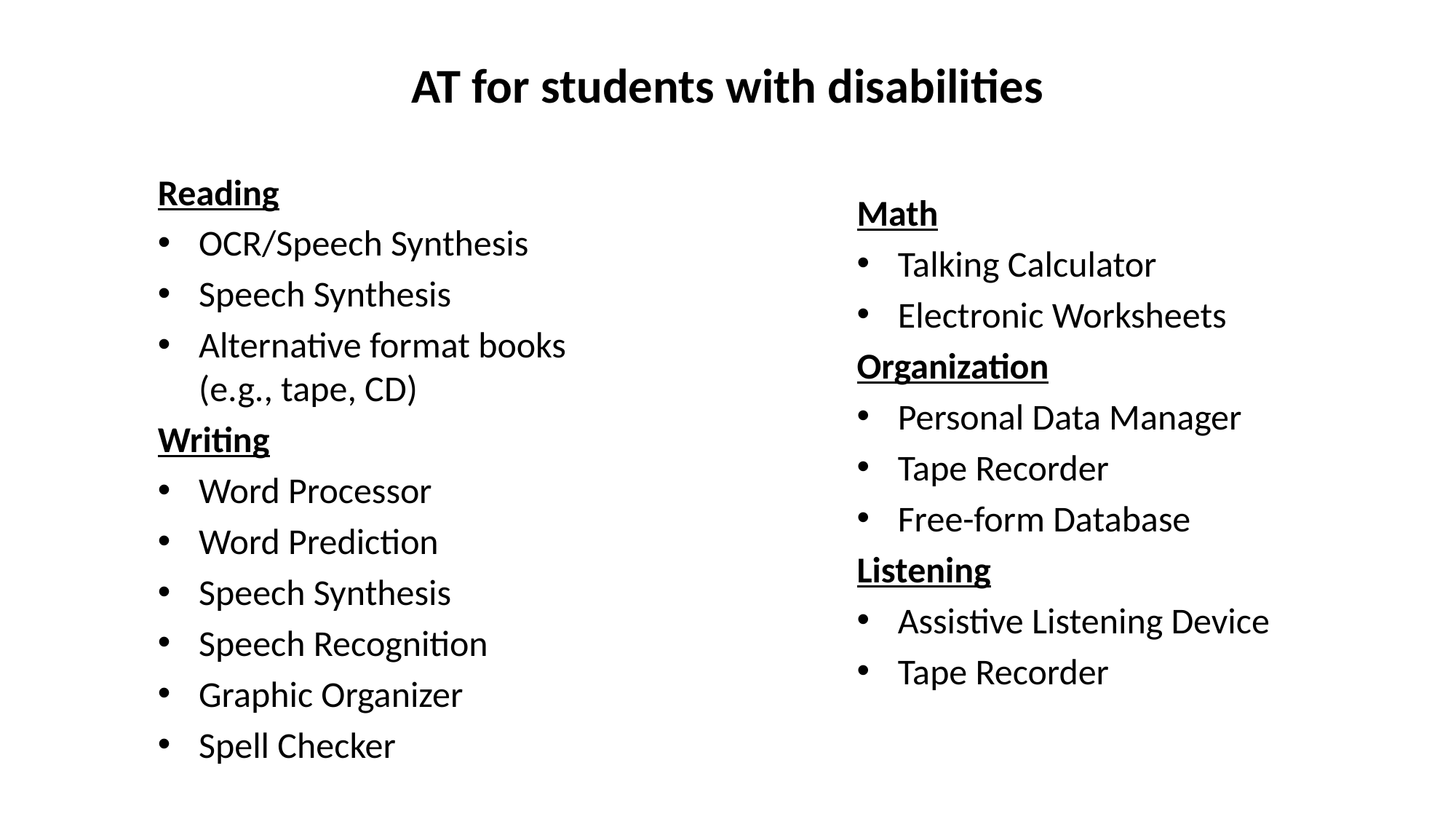

# AT for students with disabilities
Reading
OCR/Speech Synthesis
Speech Synthesis
Alternative format books (e.g., tape, CD)
Writing
Word Processor
Word Prediction
Speech Synthesis
Speech Recognition
Graphic Organizer
Spell Checker

Math
Talking Calculator
Electronic Worksheets
Organization
Personal Data Manager
Tape Recorder
Free-form Database
Listening
Assistive Listening Device
Tape Recorder